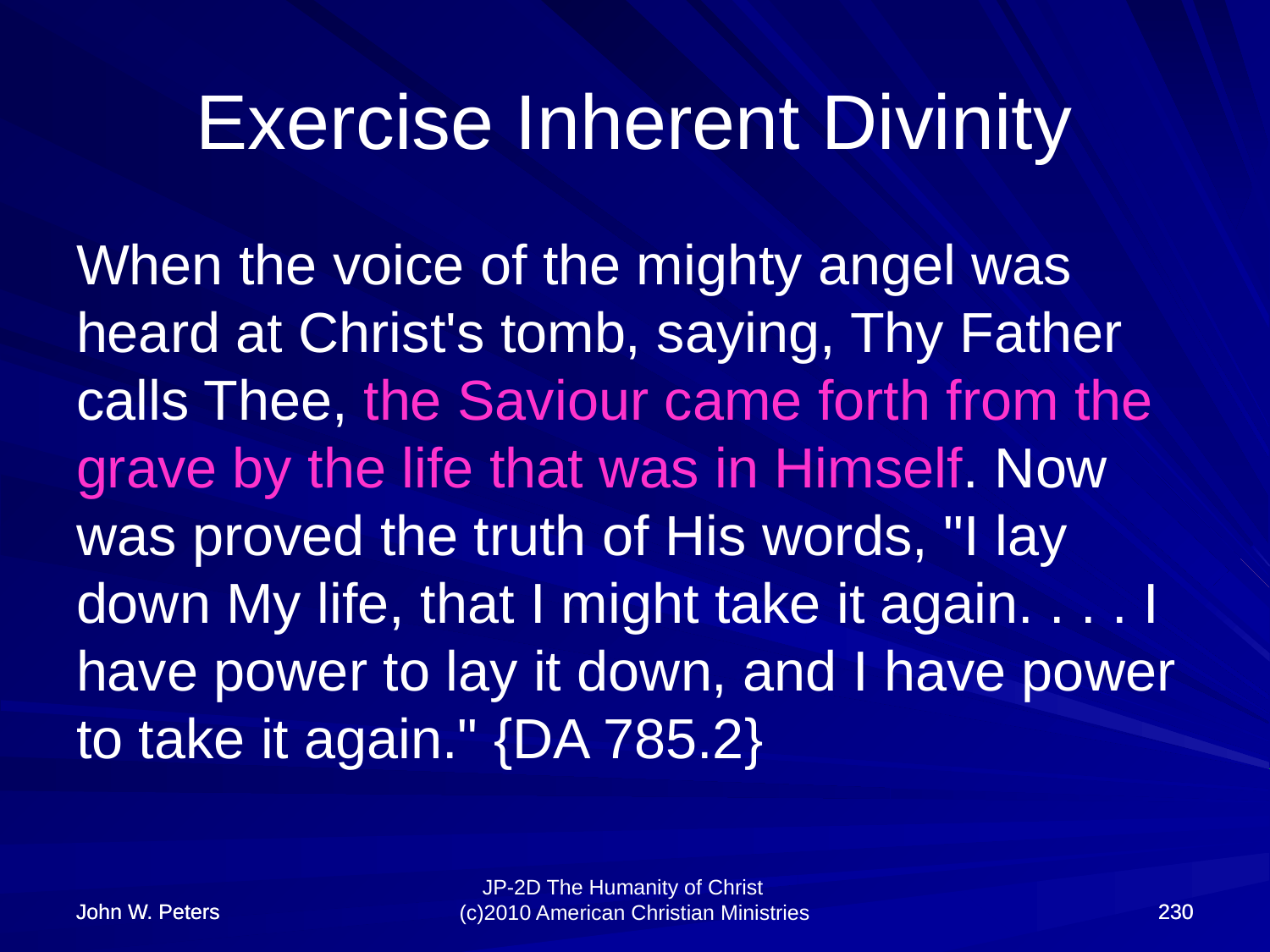

# Exercise Inherent Divinity
When the voice of the mighty angel was heard at Christ's tomb, saying, Thy Father calls Thee, the Saviour came forth from the grave by the life that was in Himself. Now was proved the truth of His words, "I lay down My life, that I might take it again. . . . I have power to lay it down, and I have power to take it again." {DA 785.2}
John W. Peters
John W. Peters
230
230
JP-2D The Humanity of Christ     (c)2010 American Christian Ministries